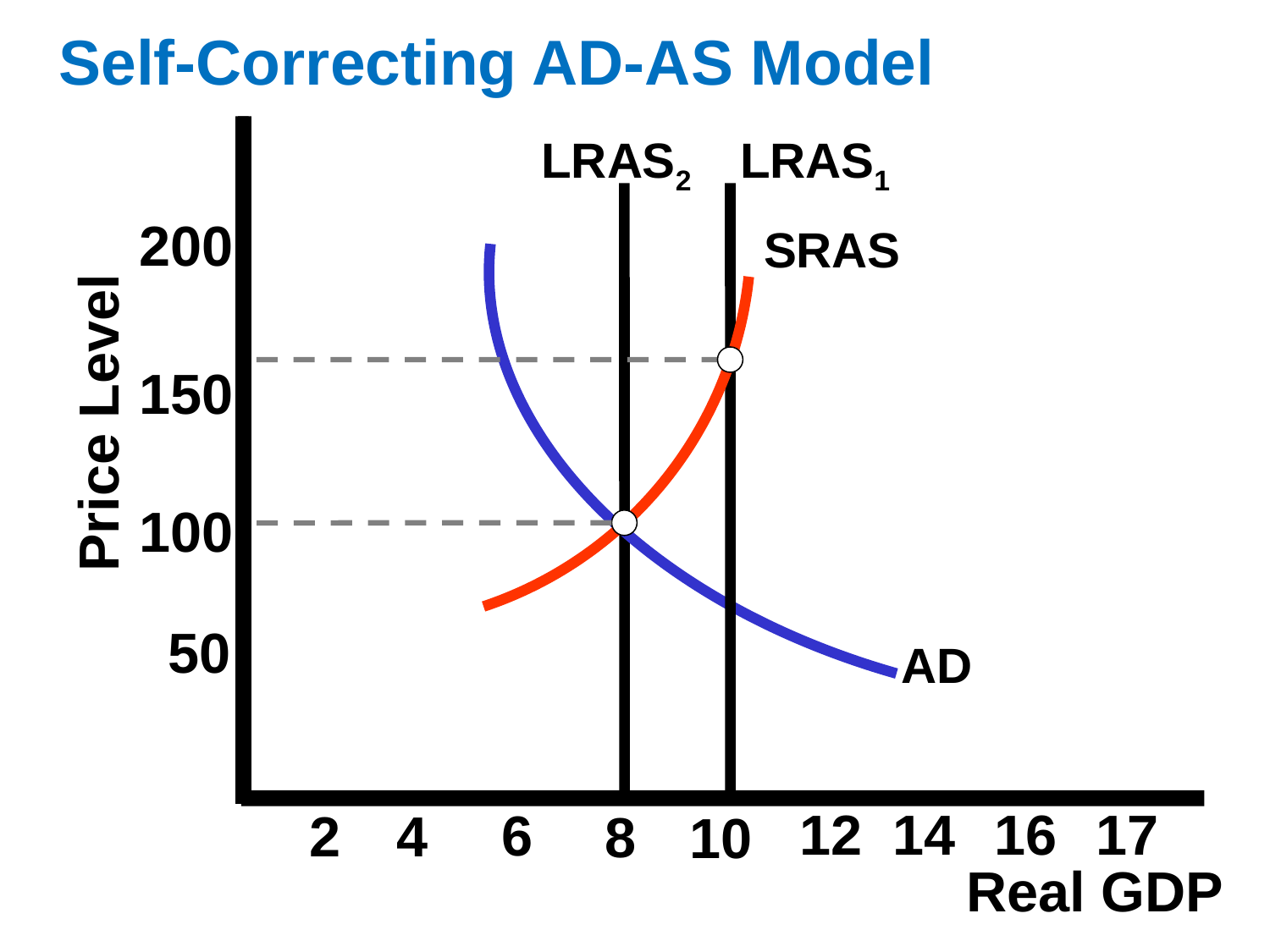

Self-Correcting AD-AS Model

LRAS2
LRAS1

200
SRAS

150

Price Level
100

50
AD

12
14
16
17
6
2
4
8
10
Real GDP